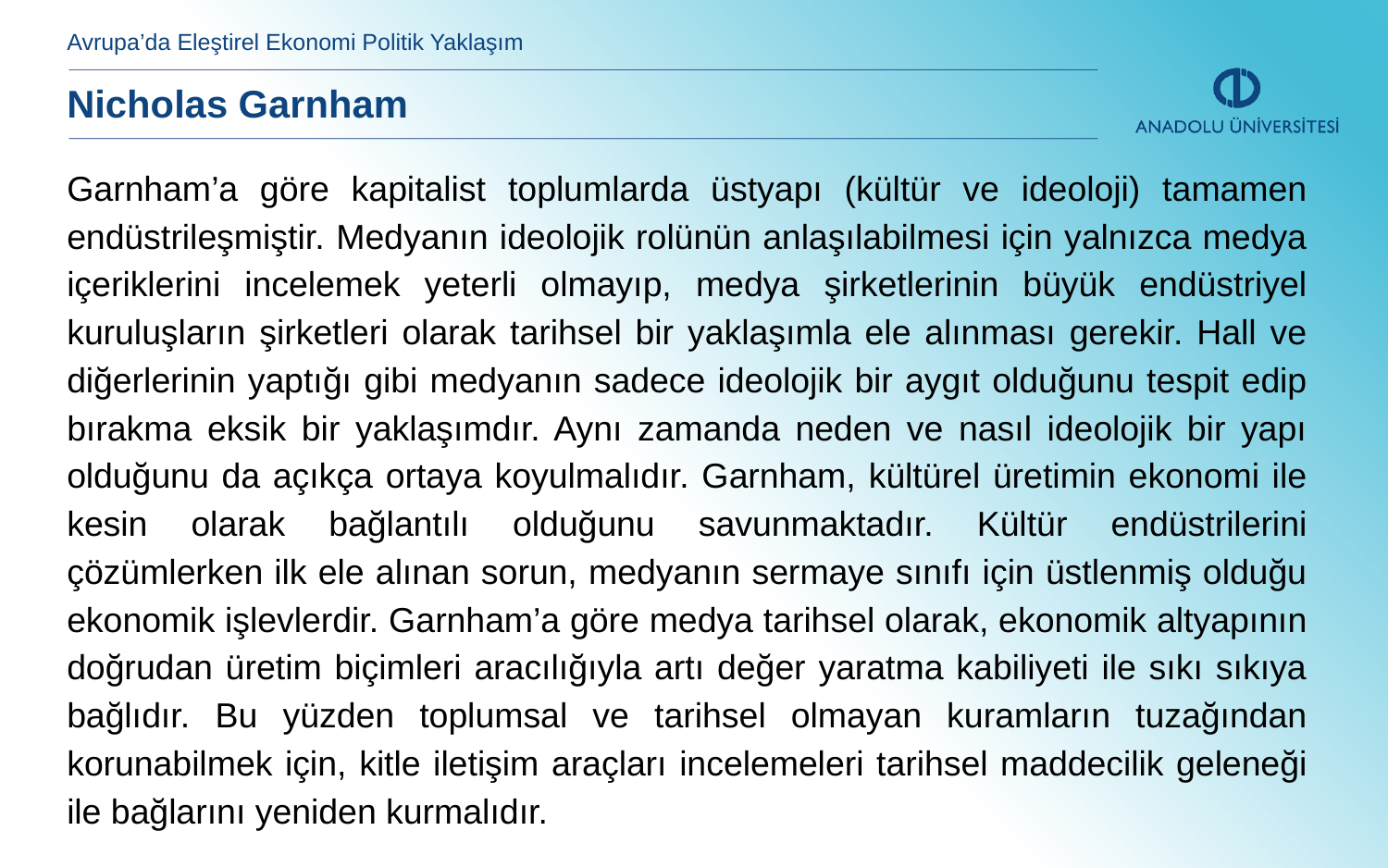

Avrupa’da Eleştirel Ekonomi Politik Yaklaşım
Nicholas Garnham
Garnham’a göre kapitalist toplumlarda üstyapı (kültür ve ideoloji) tamamen endüstrileşmiştir. Medyanın ideolojik rolünün anlaşılabilmesi için yalnızca medya içeriklerini incelemek yeterli olmayıp, medya şirketlerinin büyük endüstriyel kuruluşların şirketleri olarak tarihsel bir yaklaşımla ele alınması gerekir. Hall ve diğerlerinin yaptığı gibi medyanın sadece ideolojik bir aygıt olduğunu tespit edip bırakma eksik bir yaklaşımdır. Aynı zamanda neden ve nasıl ideolojik bir yapı olduğunu da açıkça ortaya koyulmalıdır. Garnham, kültürel üretimin ekonomi ile kesin olarak bağlantılı olduğunu savunmaktadır. Kültür endüstrilerini çözümlerken ilk ele alınan sorun, medyanın sermaye sınıfı için üstlenmiş olduğu ekonomik işlevlerdir. Garnham’a göre medya tarihsel olarak, ekonomik altyapının doğrudan üretim biçimleri aracılığıyla artı değer yaratma kabiliyeti ile sıkı sıkıya bağlıdır. Bu yüzden toplumsal ve tarihsel olmayan kuramların tuzağından korunabilmek için, kitle iletişim araçları incelemeleri tarihsel maddecilik geleneği ile bağlarını yeniden kurmalıdır.